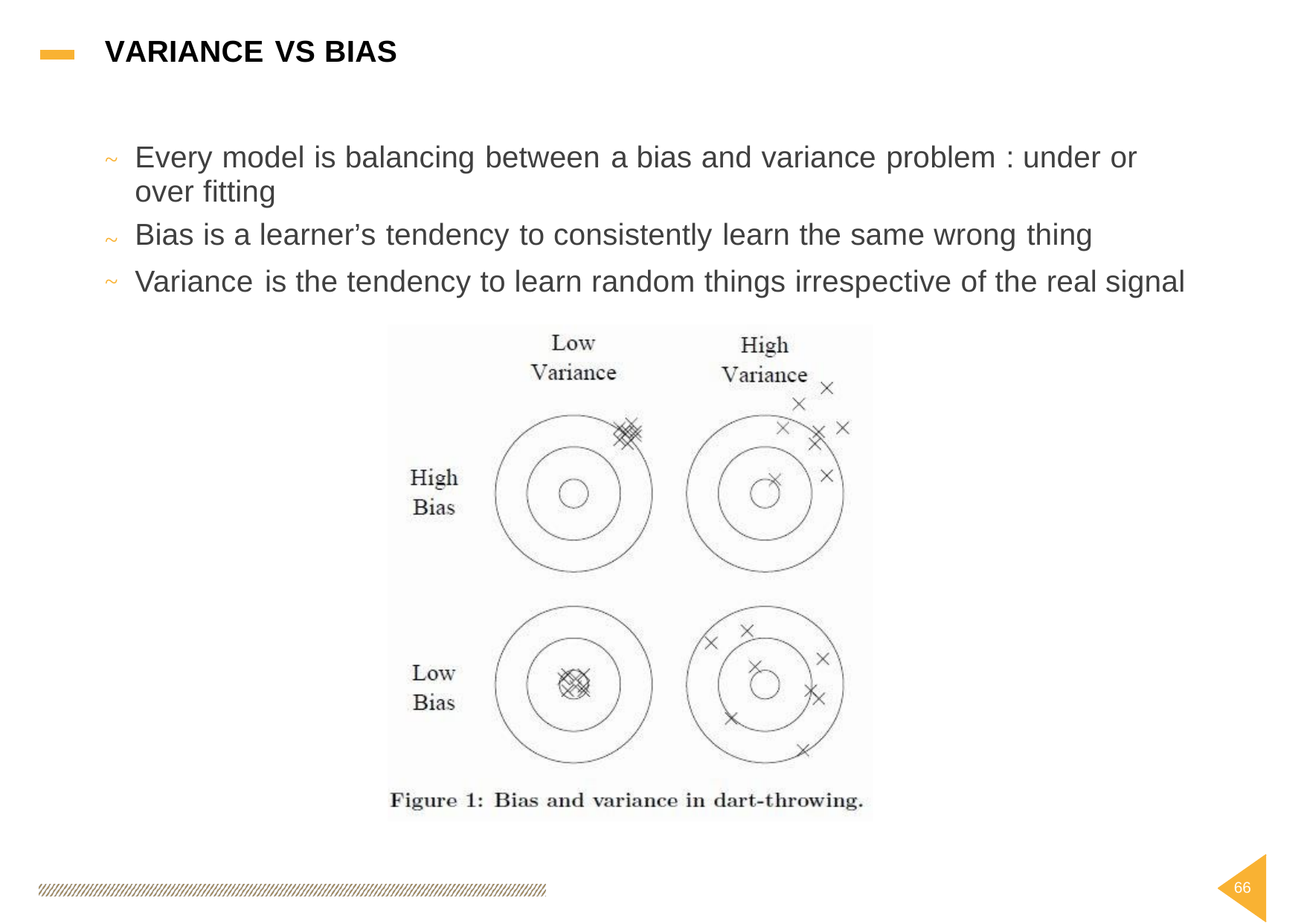

VARIANCE VS BIAS

Every model is balancing between a bias and variance problem : under or
over fitting
Bias is a learner’s tendency to consistently learn the same wrong thing
~
~
~
Variance
is
the
tendency
to
learn
random
things
irrespective
of
the
real signal

66